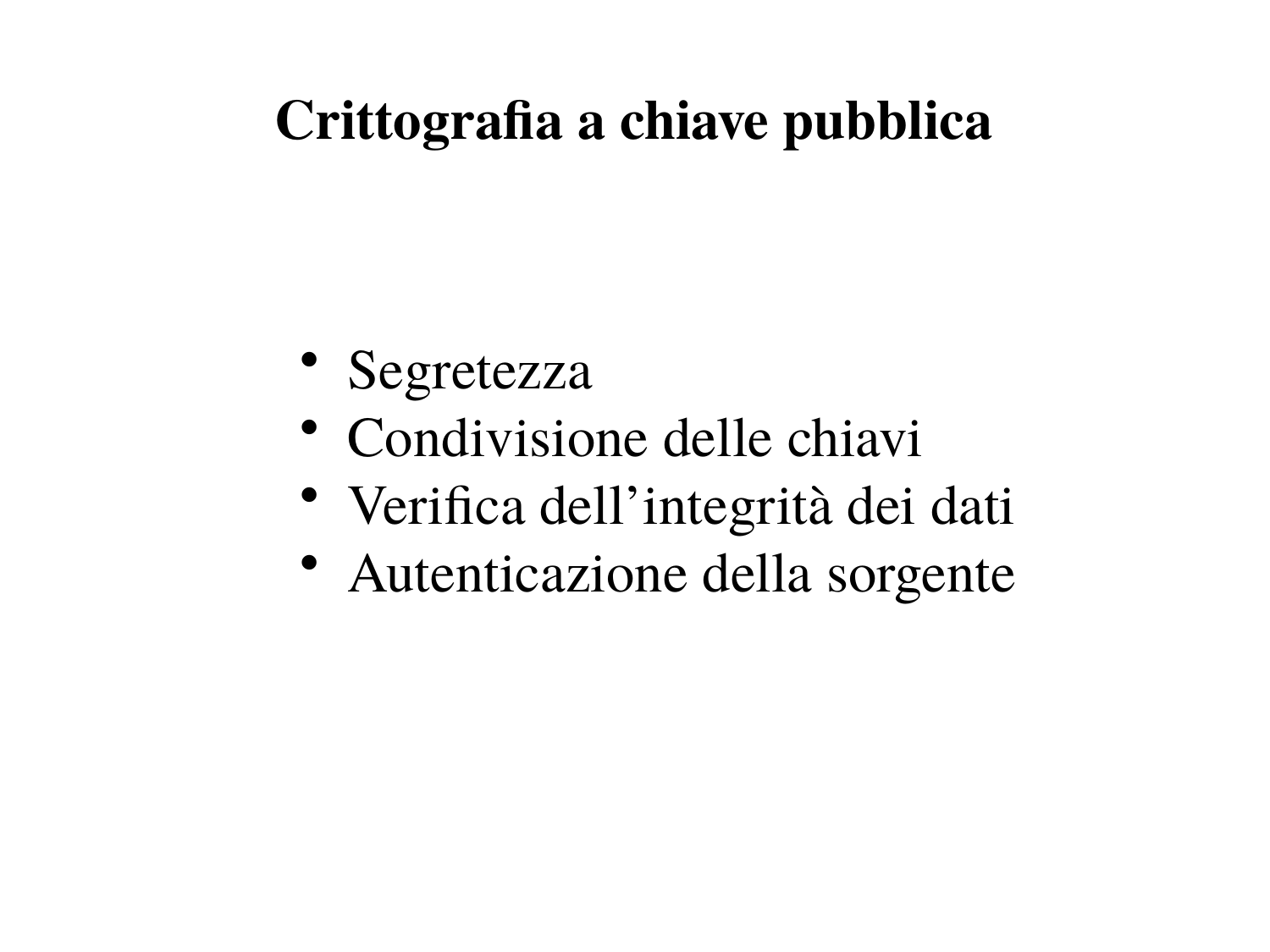

Crittografia a chiave pubblica
Segretezza
Condivisione delle chiavi
Verifica dell’integrità dei dati
Autenticazione della sorgente